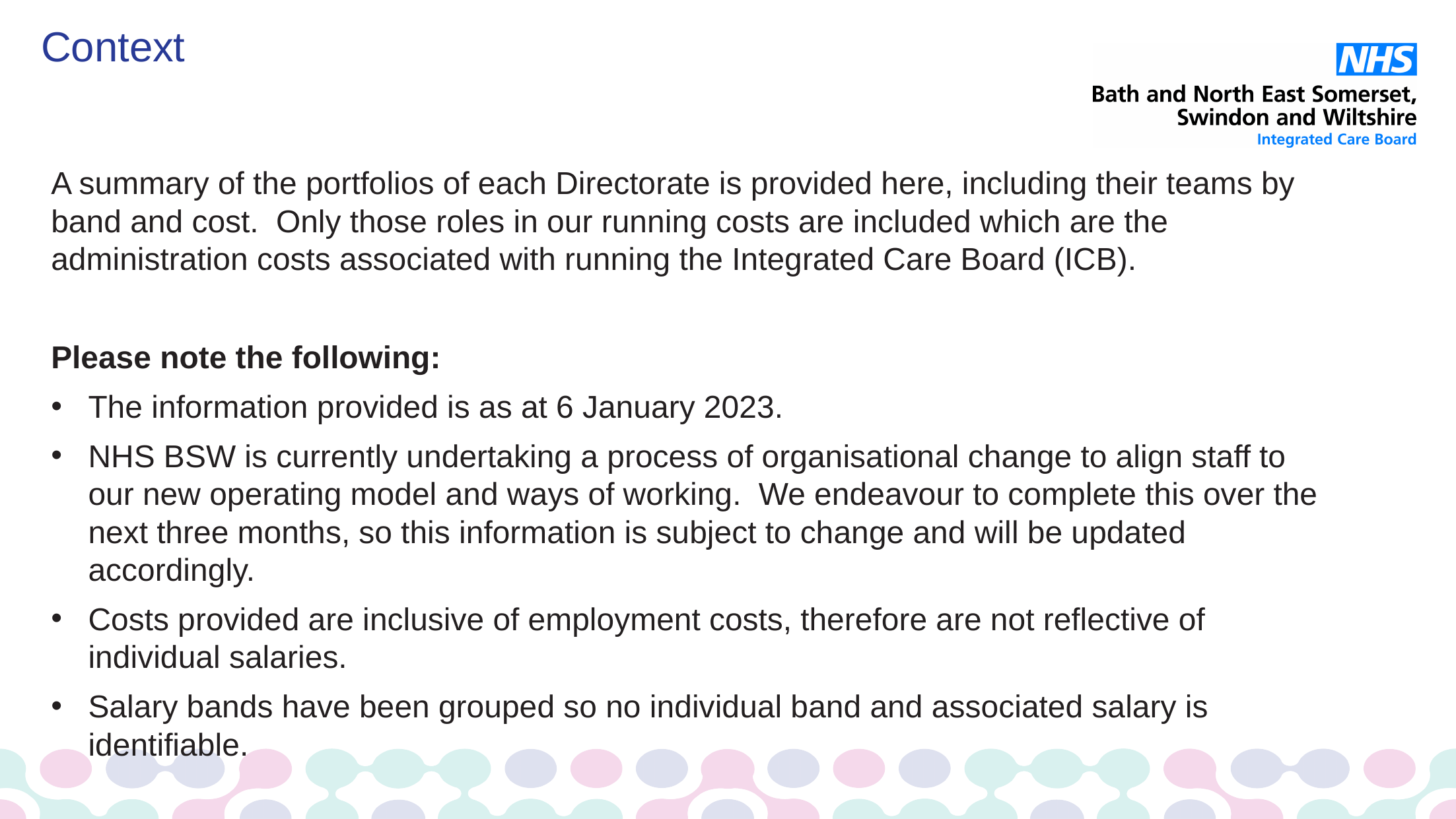

# Context
A summary of the portfolios of each Directorate is provided here, including their teams by band and cost.  Only those roles in our running costs are included which are the administration costs associated with running the Integrated Care Board (ICB).

Please note the following:
The information provided is as at 6 January 2023.
NHS BSW is currently undertaking a process of organisational change to align staff to our new operating model and ways of working.  We endeavour to complete this over the next three months, so this information is subject to change and will be updated accordingly.
Costs provided are inclusive of employment costs, therefore are not reflective of individual salaries.
Salary bands have been grouped so no individual band and associated salary is identifiable.